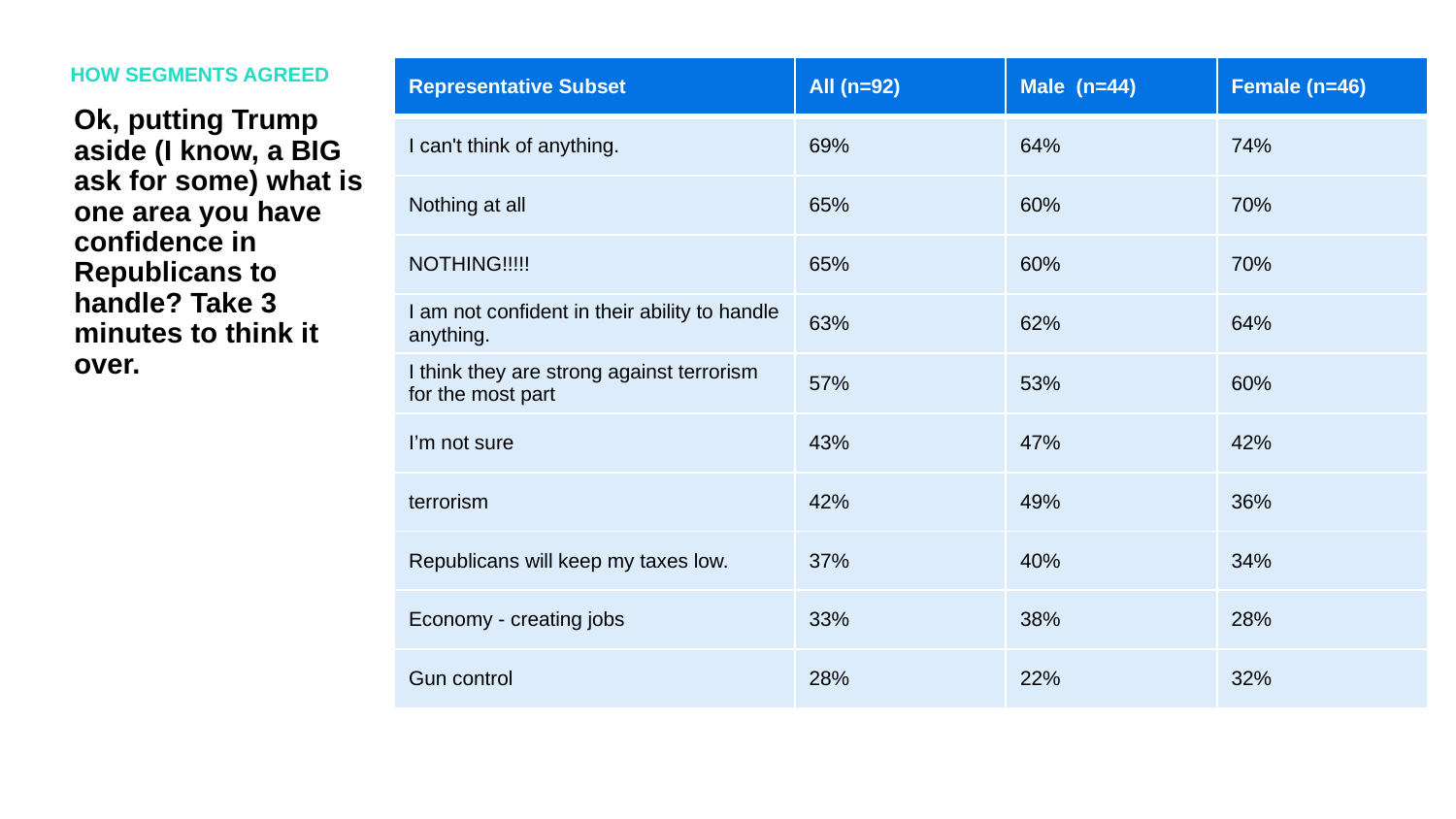

HOW SEGMENTS AGREED
| Representative Subset | All (n=92) | Male (n=44) | Female (n=46) |
| --- | --- | --- | --- |
| I can't think of anything. | 69% | 64% | 74% |
| Nothing at all | 65% | 60% | 70% |
| NOTHING!!!!! | 65% | 60% | 70% |
| I am not confident in their ability to handle anything. | 63% | 62% | 64% |
| I think they are strong against terrorism for the most part | 57% | 53% | 60% |
| I’m not sure | 43% | 47% | 42% |
| terrorism | 42% | 49% | 36% |
| Republicans will keep my taxes low. | 37% | 40% | 34% |
| Economy - creating jobs | 33% | 38% | 28% |
| Gun control | 28% | 22% | 32% |
Ok, putting Trump aside (I know, a BIG ask for some) what is one area you have confidence in Republicans to handle? Take 3 minutes to think it over.